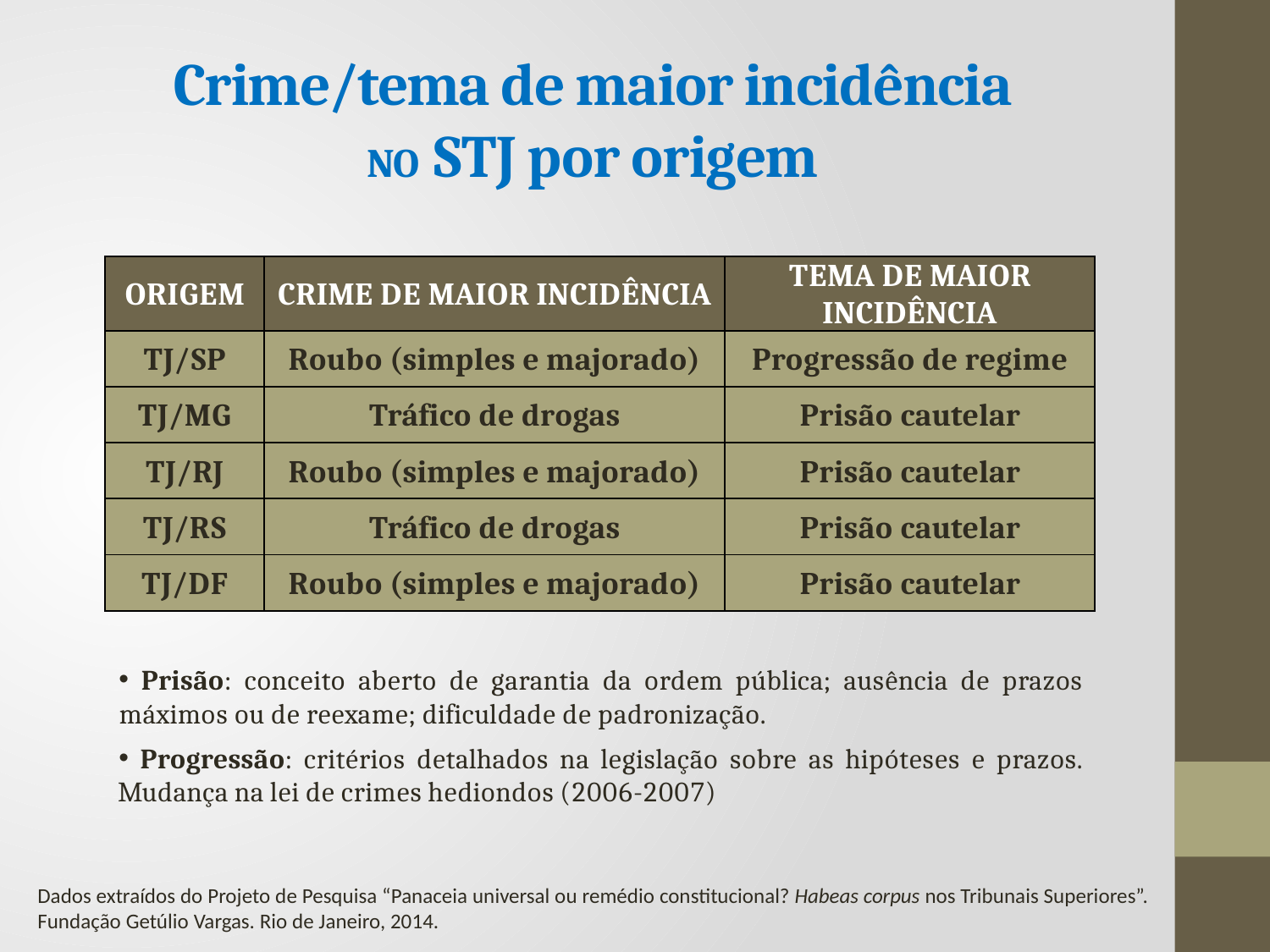

# Crime/tema de maior incidência NO STJ por origem
| Origem | Crime de maior incidência | Tema de maior incidência |
| --- | --- | --- |
| TJ/SP | Roubo (simples e majorado) | Progressão de regime |
| TJ/MG | Tráfico de drogas | Prisão cautelar |
| TJ/RJ | Roubo (simples e majorado) | Prisão cautelar |
| TJ/RS | Tráfico de drogas | Prisão cautelar |
| TJ/DF | Roubo (simples e majorado) | Prisão cautelar |
 Prisão: conceito aberto de garantia da ordem pública; ausência de prazos máximos ou de reexame; dificuldade de padronização.
 Progressão: critérios detalhados na legislação sobre as hipóteses e prazos. Mudança na lei de crimes hediondos (2006-2007)
Dados extraídos do Projeto de Pesquisa “Panaceia universal ou remédio constitucional? Habeas corpus nos Tribunais Superiores”. Fundação Getúlio Vargas. Rio de Janeiro, 2014.